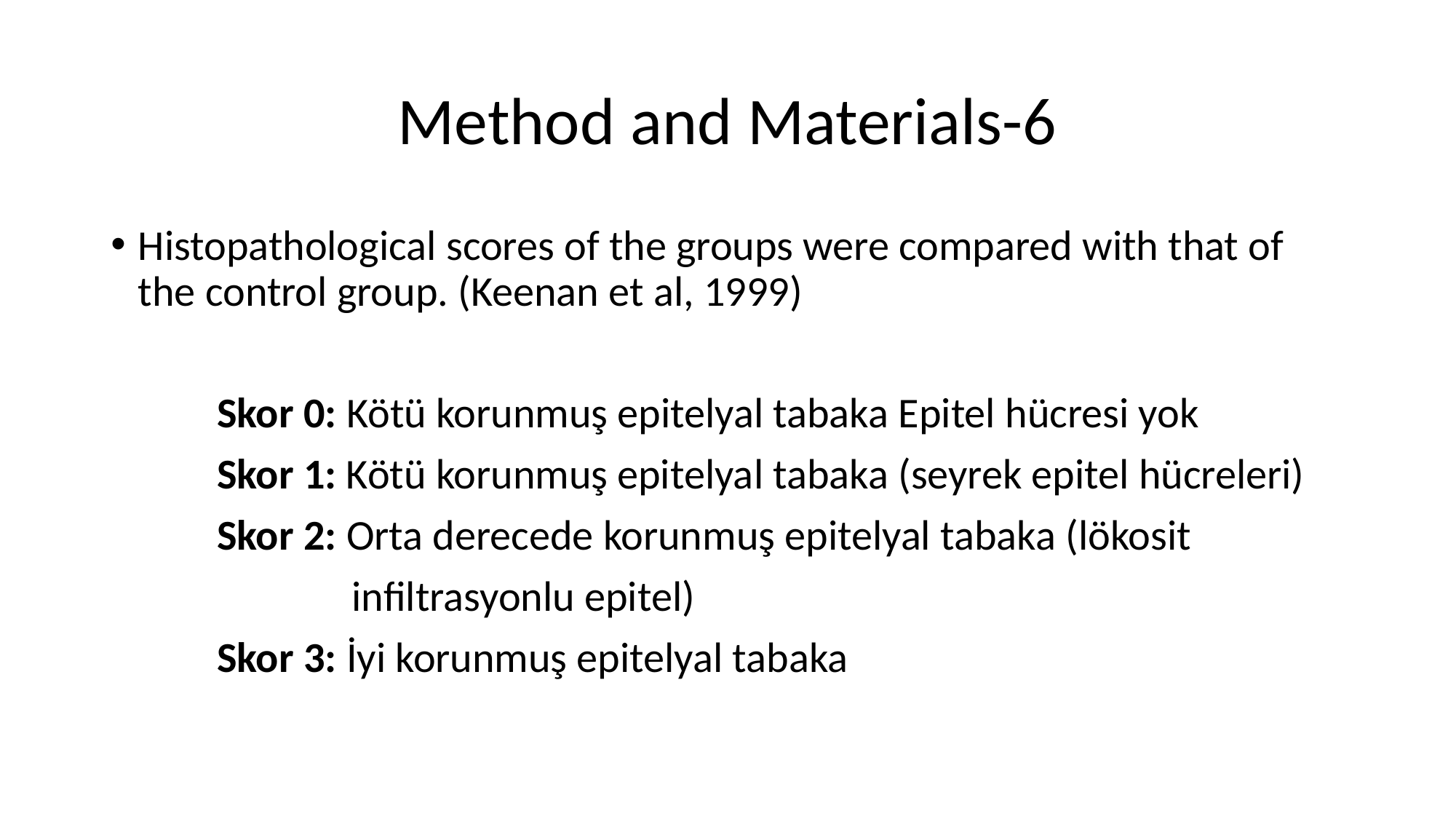

# Method and Materials-6
Histopathological scores of the groups were compared with that of the control group. (Keenan et al, 1999)

           Skor 0: Kötü korunmuş epitelyal tabaka Epitel hücresi yok
           Skor 1: Kötü korunmuş epitelyal tabaka (seyrek epitel hücreleri)
           Skor 2: Orta derecede korunmuş epitelyal tabaka (lökosit
                         infiltrasyonlu epitel)
           Skor 3: İyi korunmuş epitelyal tabaka